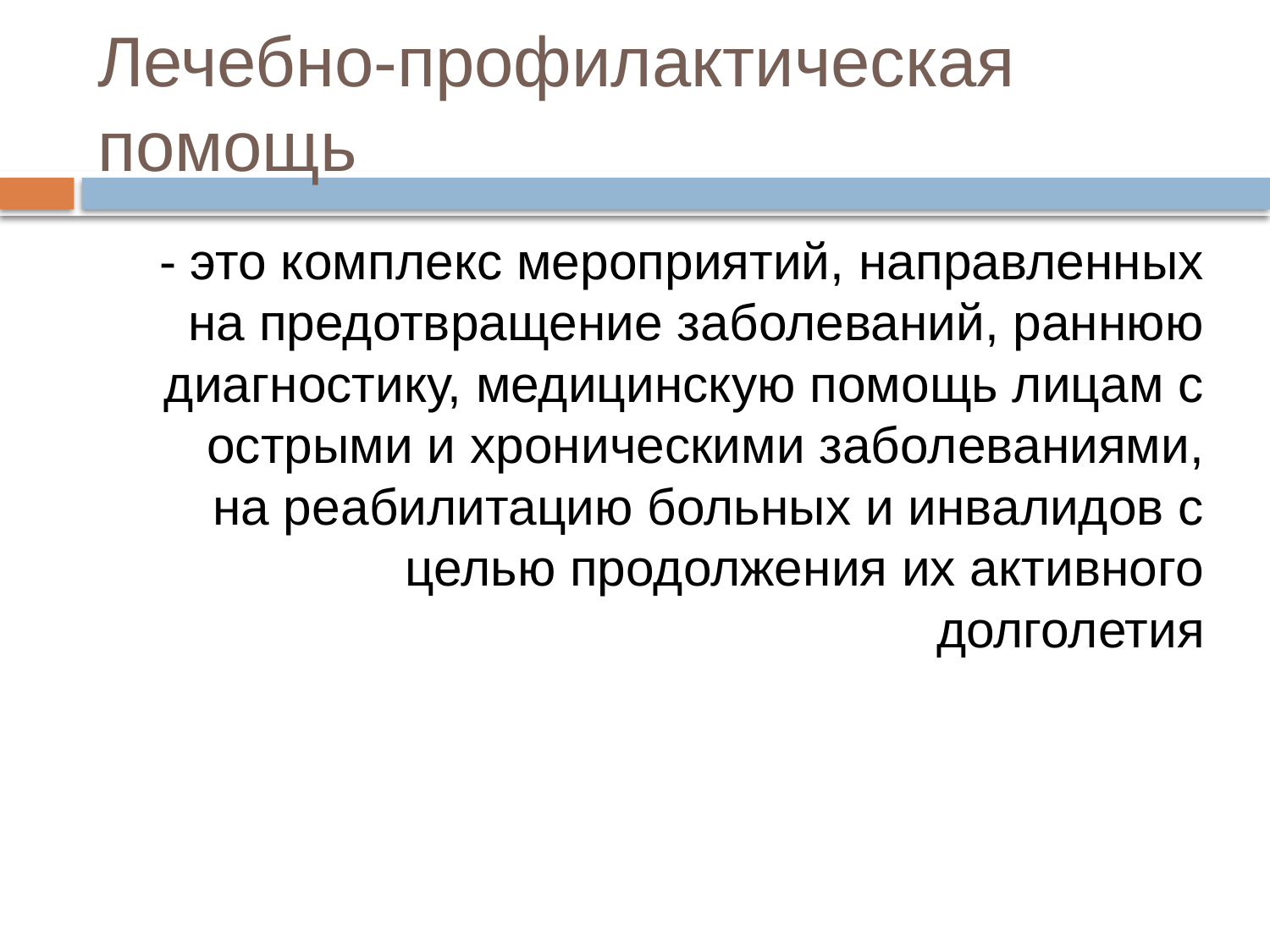

# Лечебно-профилактическая помощь
- это комплекс мероприятий, направленных на предотвращение заболеваний, раннюю диагностику, медицинскую помощь лицам с острыми и хроническими заболеваниями, на реабилитацию больных и инвалидов с целью продолжения их активного долголетия